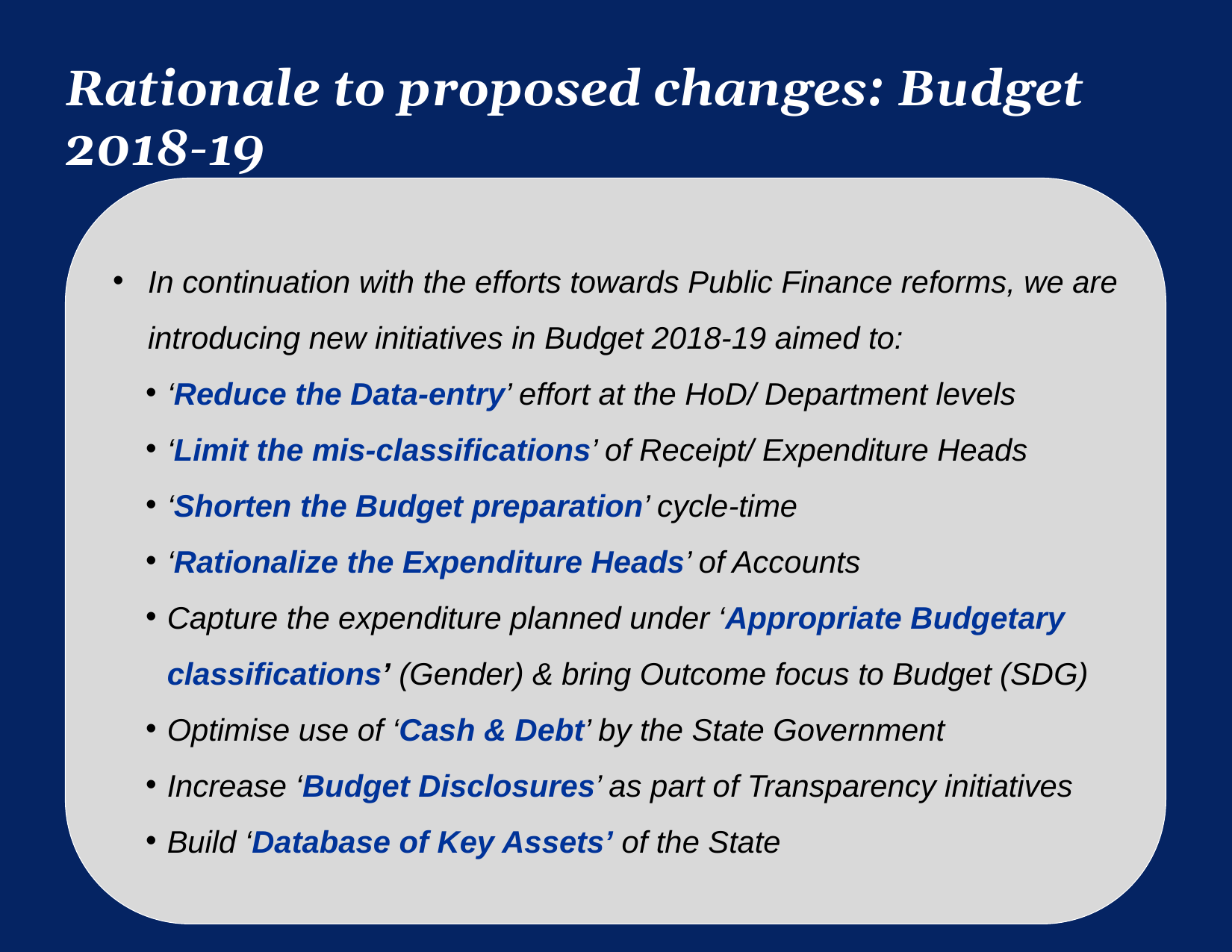

# Rationale to proposed changes: Budget 2018-19

-1 Background and Scope of Work
In continuation with the efforts towards Public Finance reforms, we are introducing new initiatives in Budget 2018-19 aimed to:
‘Reduce the Data-entry’ effort at the HoD/ Department levels
‘Limit the mis-classifications’ of Receipt/ Expenditure Heads
‘Shorten the Budget preparation’ cycle-time
‘Rationalize the Expenditure Heads’ of Accounts
Capture the expenditure planned under ‘Appropriate Budgetary classifications’ (Gender) & bring Outcome focus to Budget (SDG)
Optimise use of ‘Cash & Debt’ by the State Government
Increase ‘Budget Disclosures’ as part of Transparency initiatives
Build ‘Database of Key Assets’ of the State